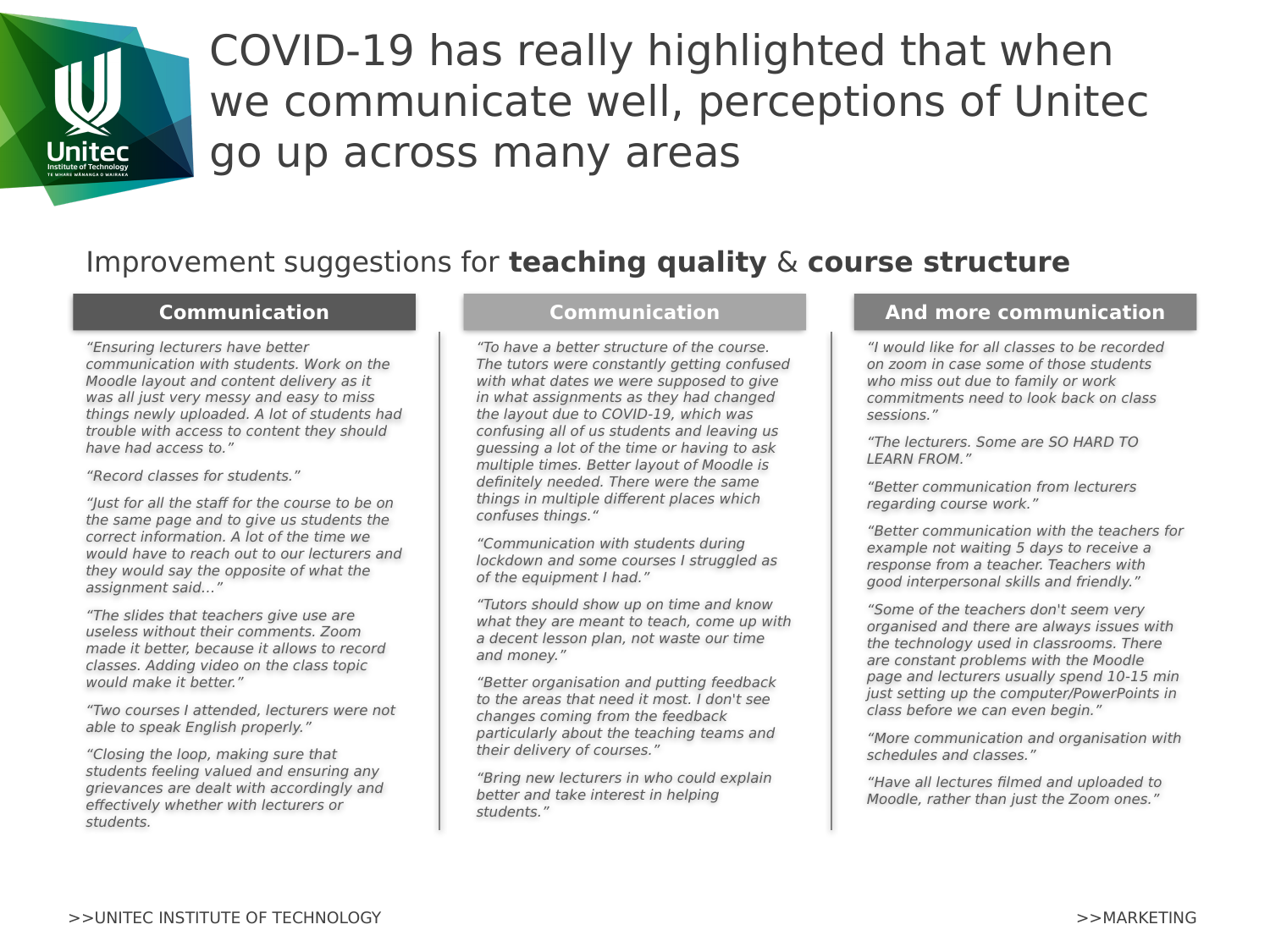

# COVID-19 has really highlighted that when we communicate well, perceptions of Unitec go up across many areas
Improvement suggestions for teaching quality & course structure
Communication
Communication
And more communication
“Ensuring lecturers have better communication with students. Work on the Moodle layout and content delivery as it was all just very messy and easy to miss things newly uploaded. A lot of students had trouble with access to content they should have had access to.”
“Record classes for students.”
“Just for all the staff for the course to be on the same page and to give us students the correct information. A lot of the time we would have to reach out to our lecturers and they would say the opposite of what the assignment said…”
“The slides that teachers give use are useless without their comments. Zoom made it better, because it allows to record classes. Adding video on the class topic would make it better.”
“Two courses I attended, lecturers were not able to speak English properly.”
“Closing the loop, making sure that students feeling valued and ensuring any grievances are dealt with accordingly and effectively whether with lecturers or students.

“To have a better structure of the course. The tutors were constantly getting confused with what dates we were supposed to give in what assignments as they had changed the layout due to COVID-19, which was confusing all of us students and leaving us guessing a lot of the time or having to ask multiple times. Better layout of Moodle is definitely needed. There were the same things in multiple different places which confuses things.“
“Communication with students during lockdown and some courses I struggled as of the equipment I had.”
“Tutors should show up on time and know what they are meant to teach, come up with a decent lesson plan, not waste our time and money.”
“Better organisation and putting feedback to the areas that need it most. I don't see changes coming from the feedback particularly about the teaching teams and their delivery of courses.”
“Bring new lecturers in who could explain better and take interest in helping students.”

“I would like for all classes to be recorded on zoom in case some of those students who miss out due to family or work commitments need to look back on class sessions.”
“The lecturers. Some are SO HARD TO LEARN FROM.”
“Better communication from lecturers regarding course work.”
“Better communication with the teachers for example not waiting 5 days to receive a response from a teacher. Teachers with good interpersonal skills and friendly.”
“Some of the teachers don't seem very organised and there are always issues with the technology used in classrooms. There are constant problems with the Moodle page and lecturers usually spend 10-15 min just setting up the computer/PowerPoints in class before we can even begin.”
“More communication and organisation with schedules and classes.”
“Have all lectures filmed and uploaded to Moodle, rather than just the Zoom ones.”
>>MARKETING